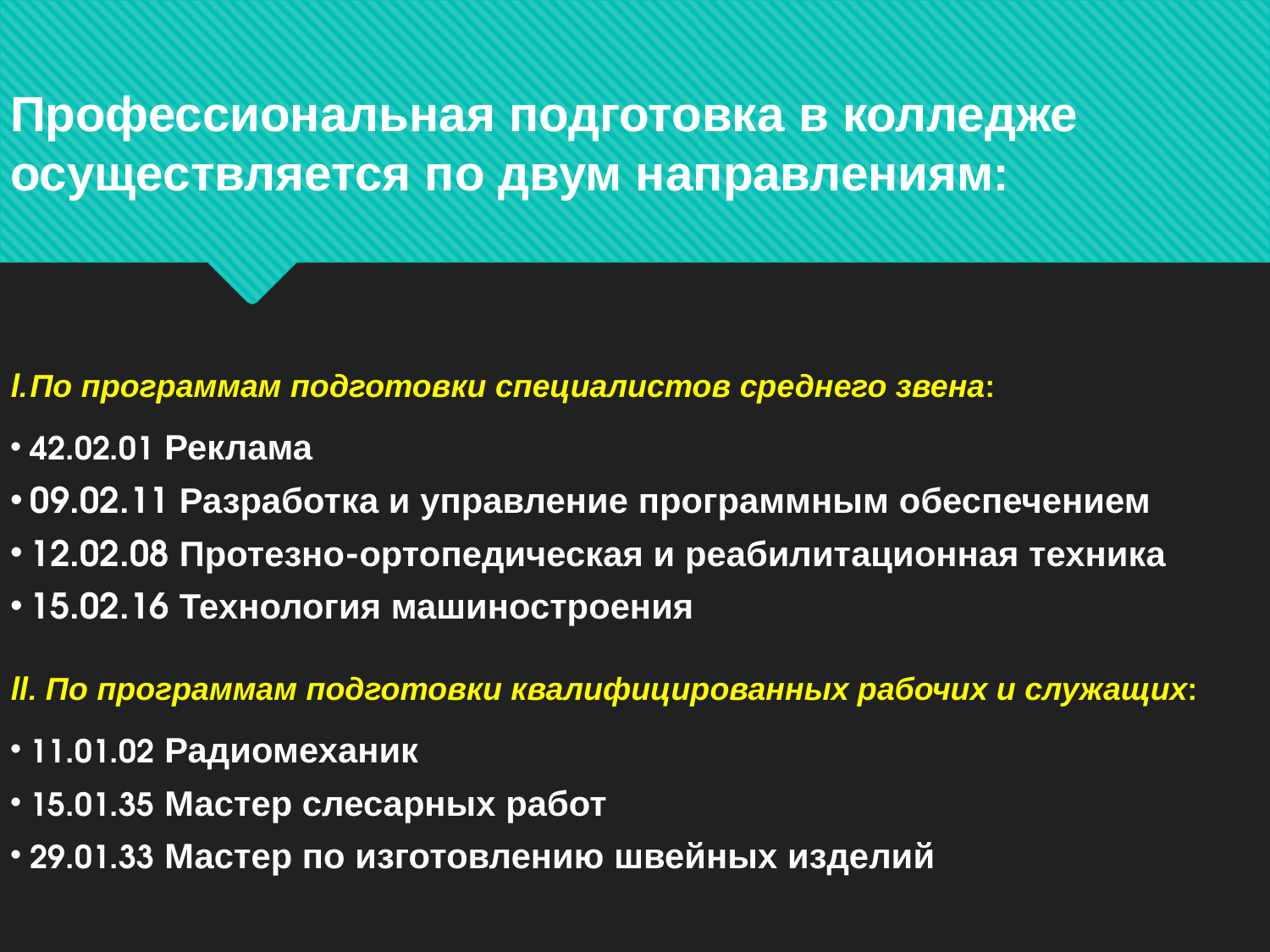

Профессиональная подготовка в колледже осуществляется по двум направлениям:

По программам подготовки специалистов среднего звена:
42.02.01 Реклама
09.02.11 Разработка и управление программным обеспечением
12.02.08 Протезно-ортопедическая и реабилитационная техника
15.02.16 Технология машиностроения

II. По программам подготовки квалифицированных рабочих и служащих:
11.01.02 Радиомеханик
15.01.35 Мастер слесарных работ
29.01.33 Мастер по изготовлению швейных изделий